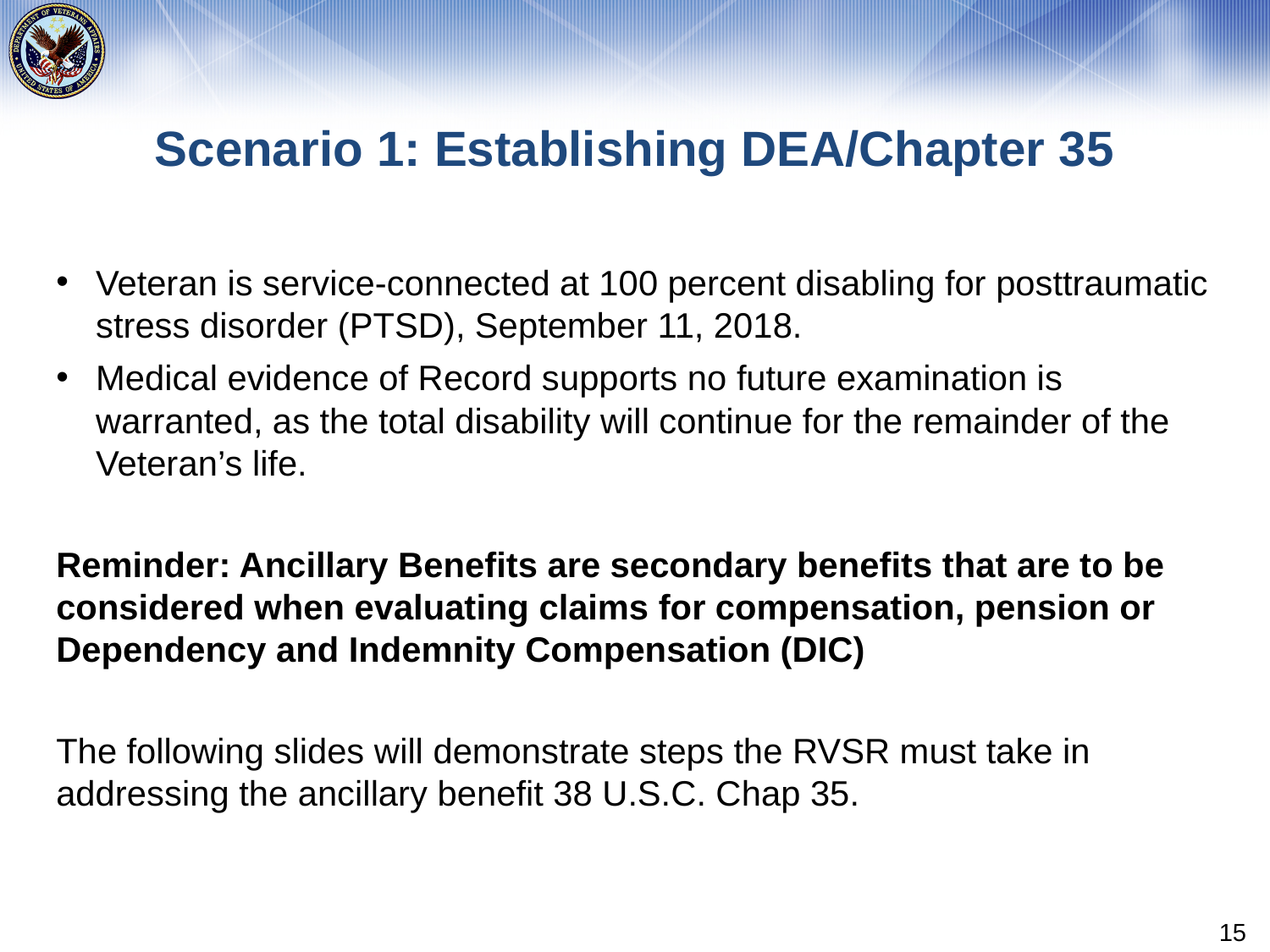

# Scenario 1: Establishing DEA/Chapter 35
Veteran is service-connected at 100 percent disabling for posttraumatic stress disorder (PTSD), September 11, 2018.
Medical evidence of Record supports no future examination is warranted, as the total disability will continue for the remainder of the Veteran’s life.

Reminder: Ancillary Benefits are secondary benefits that are to be considered when evaluating claims for compensation, pension or Dependency and Indemnity Compensation (DIC)

The following slides will demonstrate steps the RVSR must take in addressing the ancillary benefit 38 U.S.C. Chap 35.

15